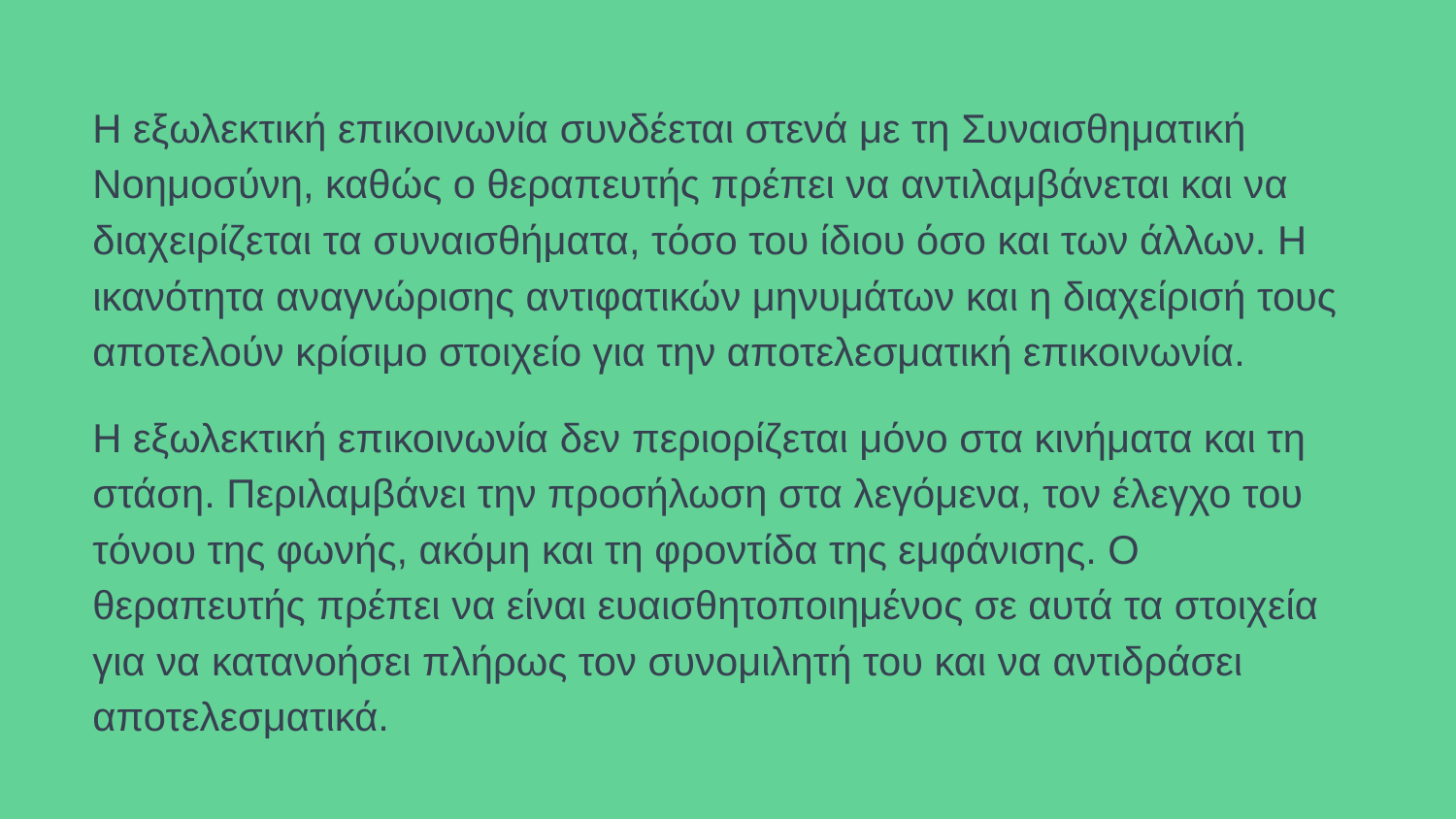

# Η εξωλεκτική επικοινωνία συνδέεται στενά με τη Συναισθηματική Νοημοσύνη, καθώς ο θεραπευτής πρέπει να αντιλαμβάνεται και να διαχειρίζεται τα συναισθήματα, τόσο του ίδιου όσο και των άλλων. Η ικανότητα αναγνώρισης αντιφατικών μηνυμάτων και η διαχείρισή τους αποτελούν κρίσιμο στοιχείο για την αποτελεσματική επικοινωνία.
Η εξωλεκτική επικοινωνία δεν περιορίζεται μόνο στα κινήματα και τη στάση. Περιλαμβάνει την προσήλωση στα λεγόμενα, τον έλεγχο του τόνου της φωνής, ακόμη και τη φροντίδα της εμφάνισης. Ο θεραπευτής πρέπει να είναι ευαισθητοποιημένος σε αυτά τα στοιχεία για να κατανοήσει πλήρως τον συνομιλητή του και να αντιδράσει αποτελεσματικά.